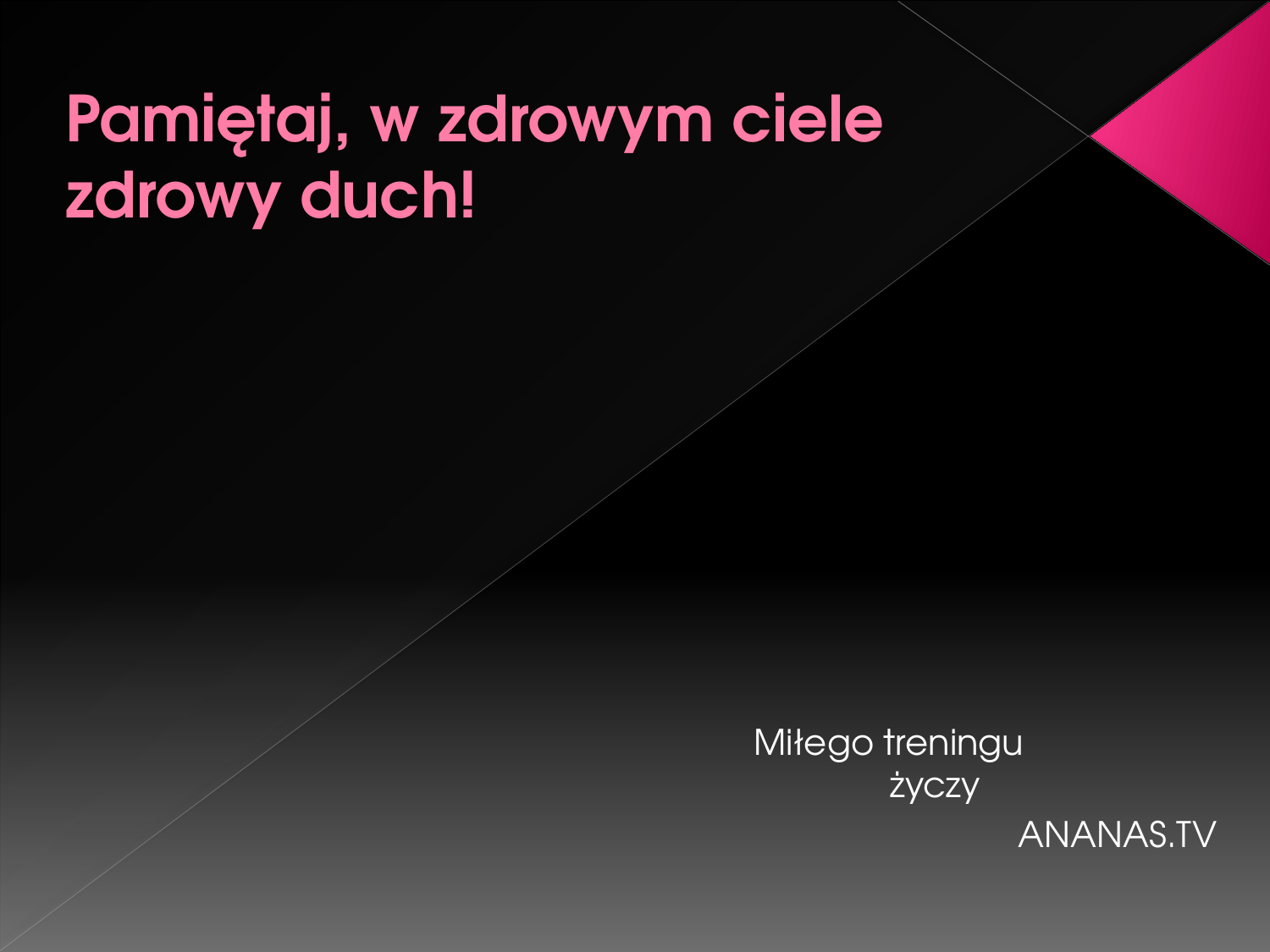

# Pamiętaj, w zdrowym ciele zdrowy duch!
Miłego treningu
              życzy
ANANAS.TV